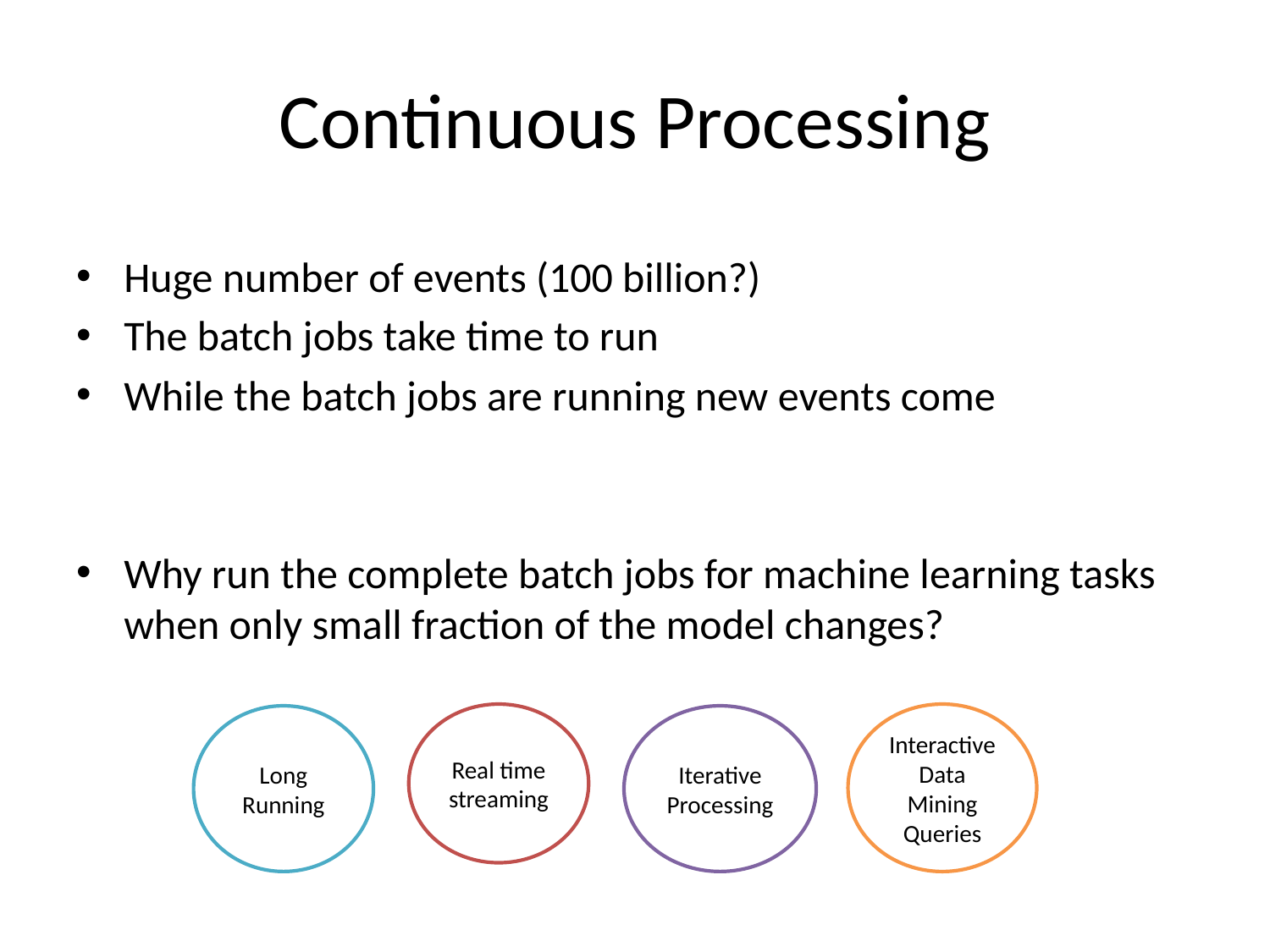

# Continuous Processing
Huge number of events (100 billion?)
The batch jobs take time to run
While the batch jobs are running new events come

Why run the complete batch jobs for machine learning tasks when only small fraction of the model changes?

Real time streaming
Interactive Data Mining Queries
Long Running
Iterative Processing